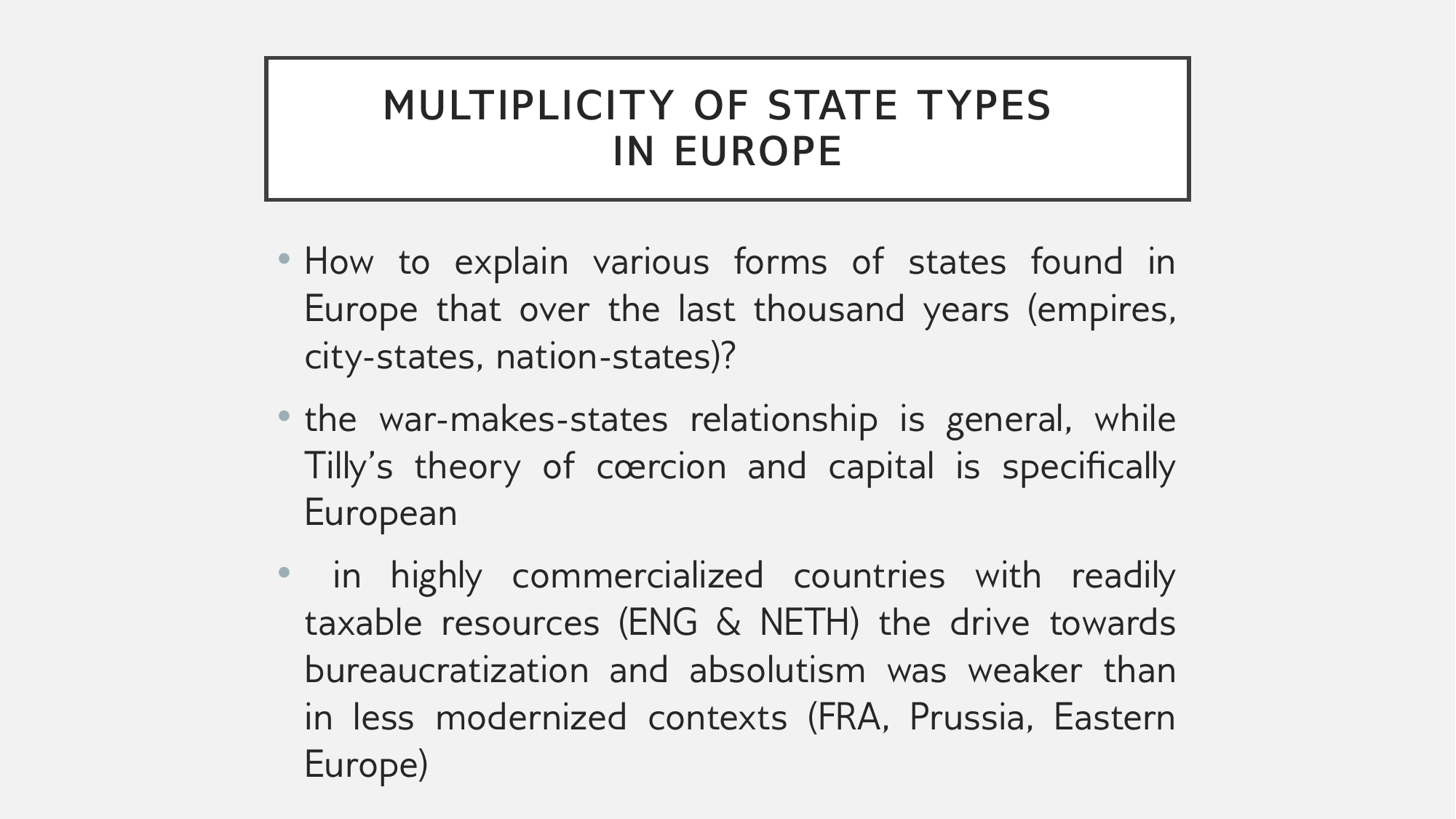

# Multiplicity of state types in Europe
How to explain various forms of states found in Europe that over the last thousand years (empires, city-states, nation-states)?
the war-makes-states relationship is general, while Tilly’s theory of coercion and capital is specifically European
 in highly commercialized countries with readily taxable resources (ENG & NETH) the drive towards bureaucratization and absolutism was weaker than in less modernized contexts (FRA, Prussia, Eastern Europe)